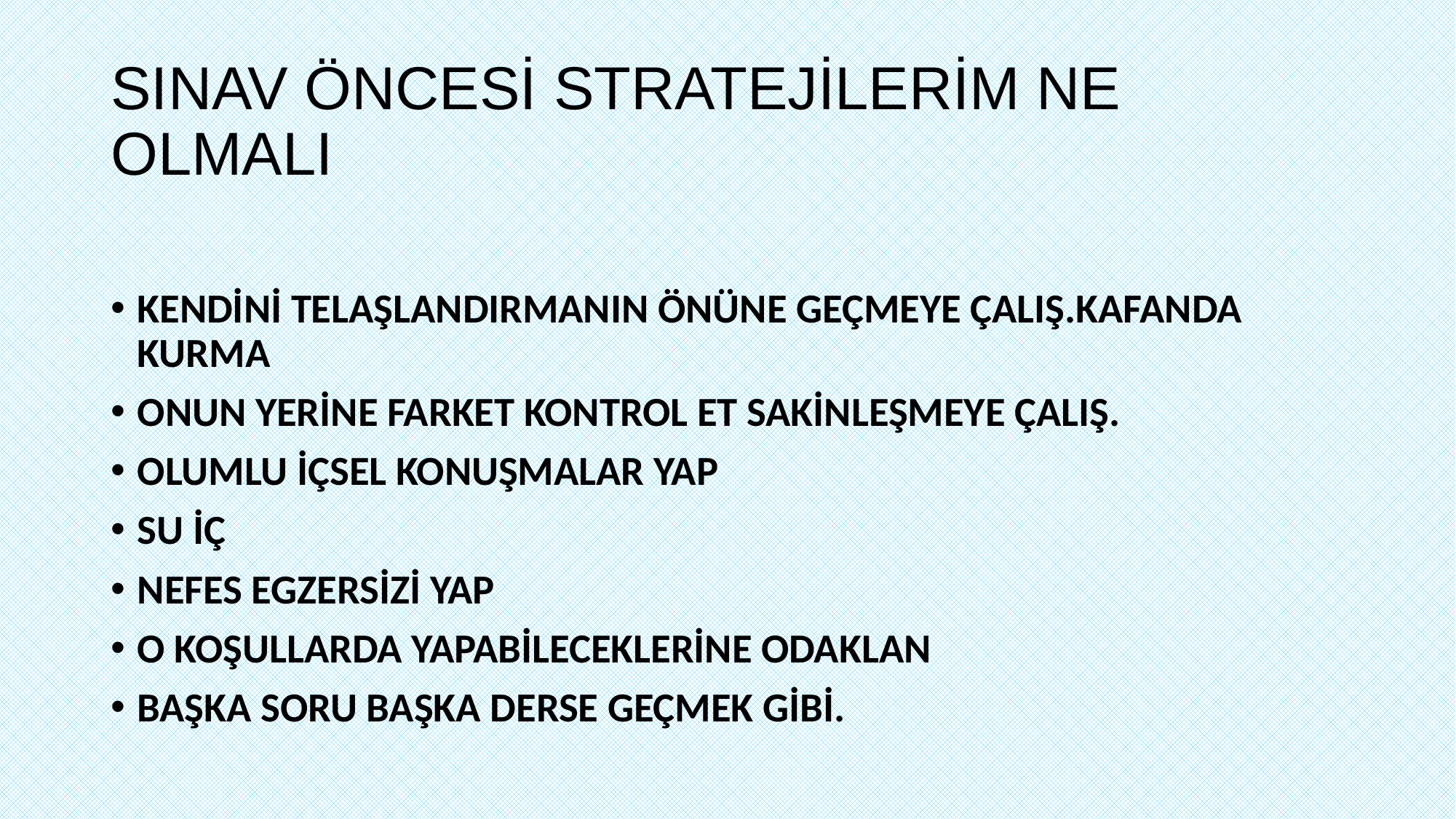

# SINAV ÖNCESİ STRATEJİLERİM NE OLMALI

KENDİNİ TELAŞLANDIRMANIN ÖNÜNE GEÇMEYE ÇALIŞ.KAFANDA KURMA
ONUN YERİNE FARKET KONTROL ET SAKİNLEŞMEYE ÇALIŞ.
OLUMLU İÇSEL KONUŞMALAR YAP
SU İÇ
NEFES EGZERSİZİ YAP
O KOŞULLARDA YAPABİLECEKLERİNE ODAKLAN
BAŞKA SORU BAŞKA DERSE GEÇMEK GİBİ.